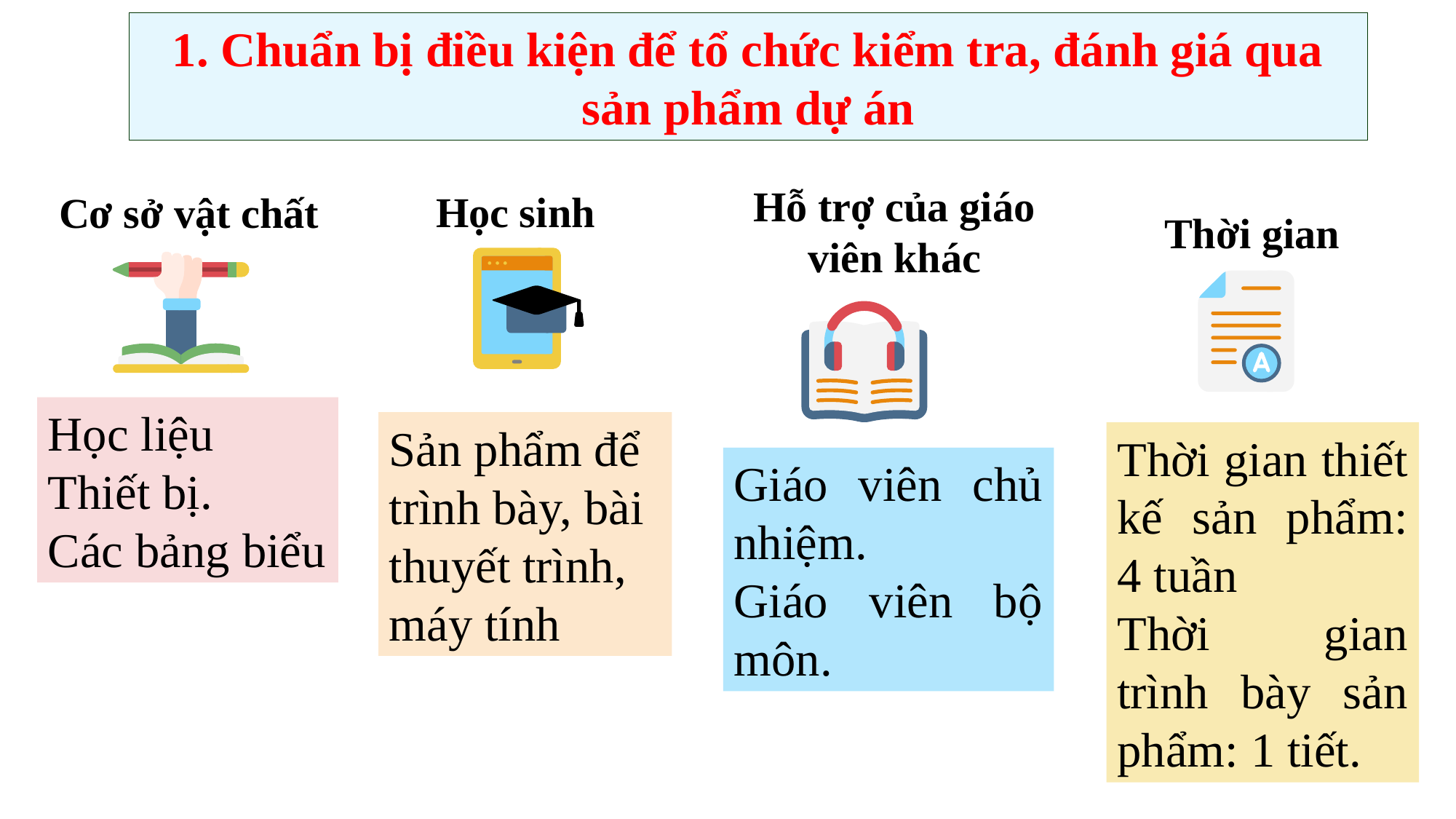

1. Chuẩn bị điều kiện để tổ chức kiểm tra, đánh giá qua sản phẩm dự án
Hỗ trợ của giáo viên khác
Học sinh
Cơ sở vật chất
Thời gian

Học liệu
Thiết bị.
Các bảng biểu
Sản phẩm để trình bày, bài thuyết trình, máy tính
Thời gian thiết kế sản phẩm: 4 tuần
Thời gian trình bày sản phẩm: 1 tiết.
Giáo viên chủ nhiệm.
Giáo viên bộ môn.